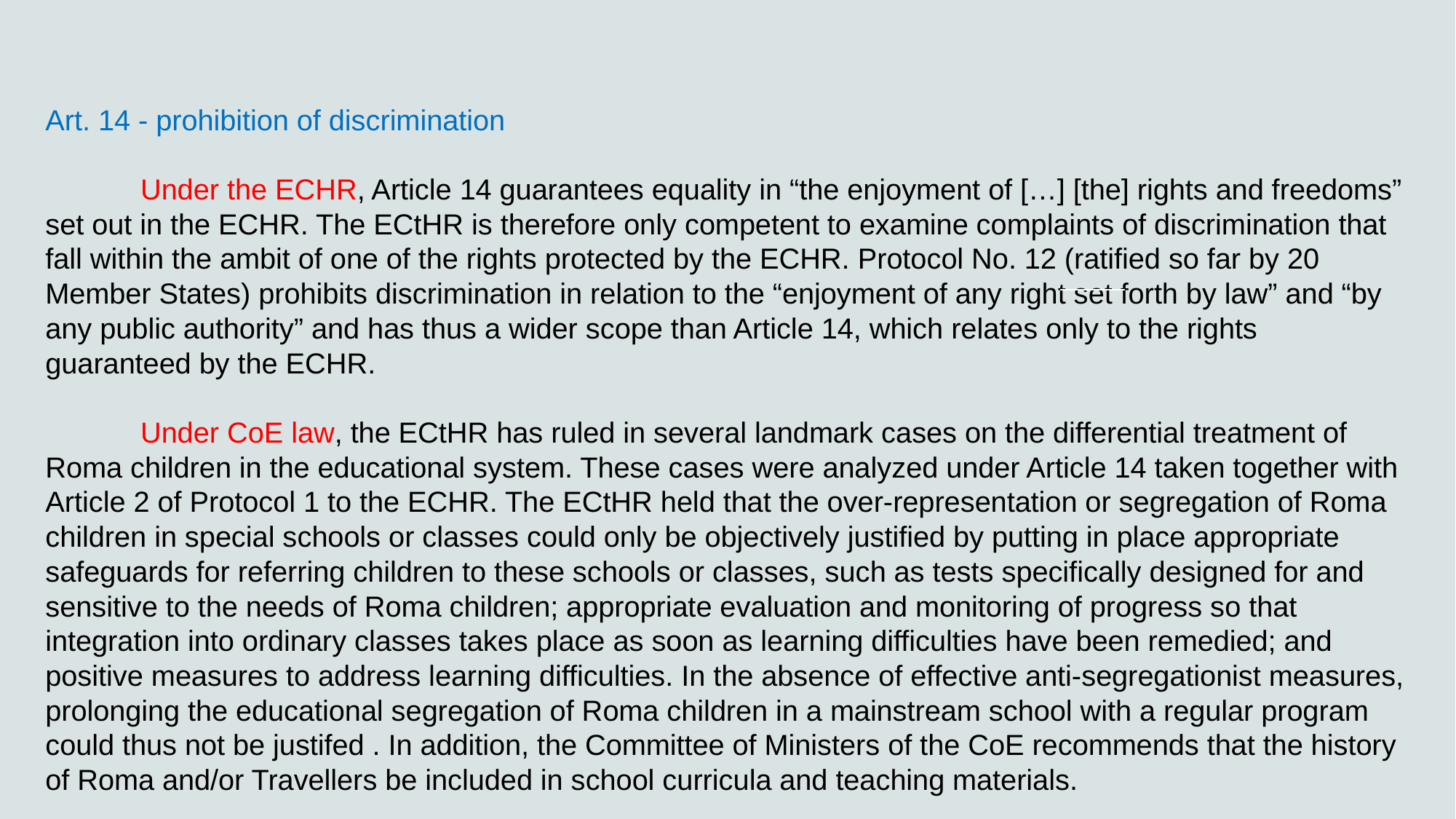

# Art. 14 - prohibition of discrimination Under the ECHR, Article 14 guarantees equality in “the enjoyment of […] [the] rights and freedoms” set out in the ECHR. The ECtHR is therefore only competent to examine complaints of discrimination that fall within the ambit of one of the rights protected by the ECHR. Protocol No. 12 (ratified so far by 20 Member States) prohibits discrimination in relation to the “enjoyment of any right set forth by law” and “by any public authority” and has thus a wider scope than Article 14, which relates only to the rights guaranteed by the ECHR. Under CoE law, the ECtHR has ruled in several landmark cases on the differential treatment of Roma children in the educational system. These cases were analyzed under Article 14 taken together with Article 2 of Protocol 1 to the ECHR. The ECtHR held that the over-representation or segregation of Roma children in special schools or classes could only be objectively justified by putting in place appropriate safeguards for referring children to these schools or classes, such as tests specifically designed for and sensitive to the needs of Roma children; appropriate evaluation and monitoring of progress so that integration into ordinary classes takes place as soon as learning difficulties have been remedied; and positive measures to address learning difficulties. In the absence of effective anti-segregationist measures, prolonging the educational segregation of Roma children in a mainstream school with a regular program could thus not be justifed . In addition, the Committee of Ministers of the CoE recommends that the history of Roma and/or Travellers be included in school curricula and teaching materials.